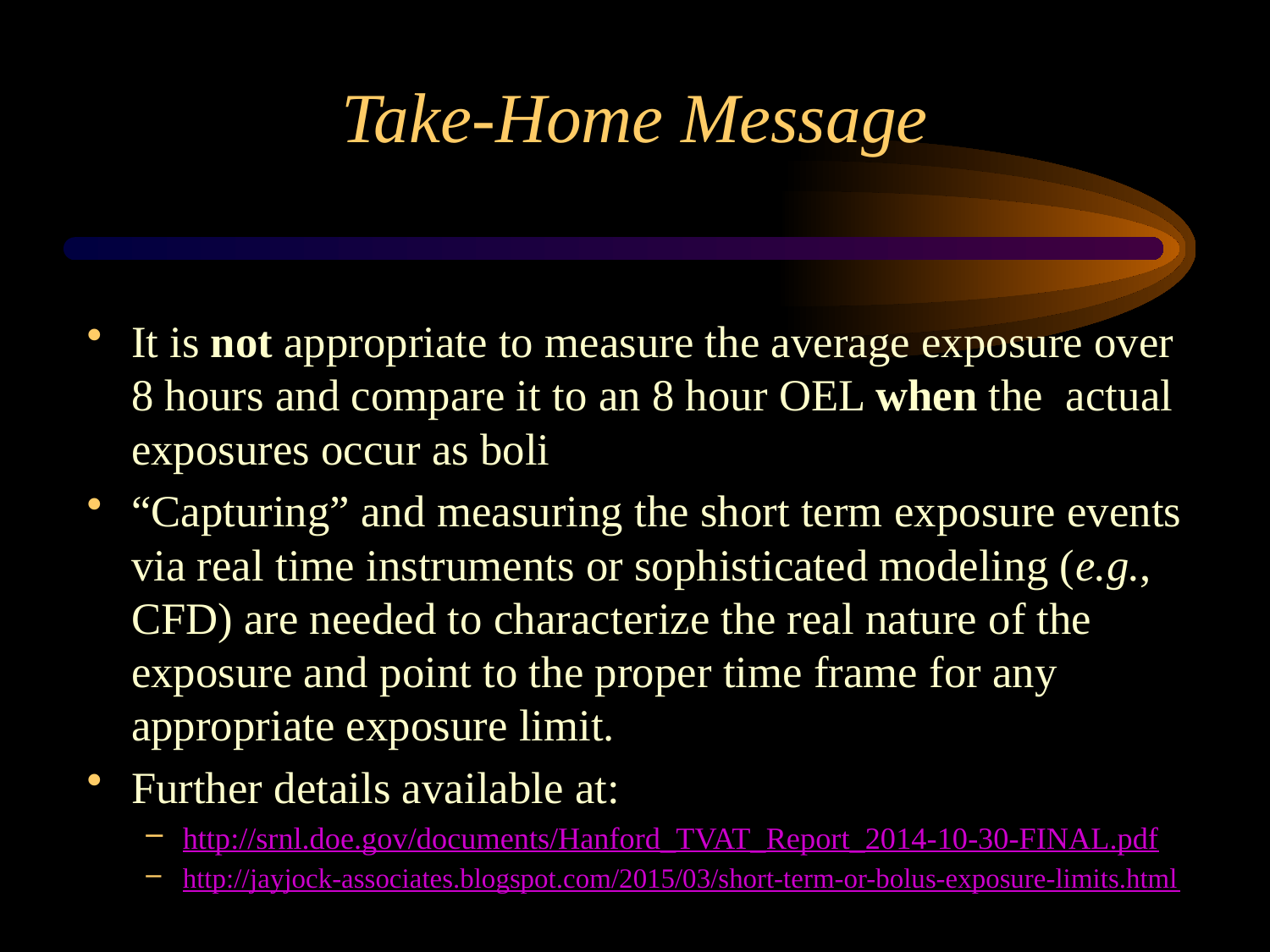

# Take-Home Message
It is not appropriate to measure the average exposure over 8 hours and compare it to an 8 hour OEL when the  actual exposures occur as boli
“Capturing” and measuring the short term exposure events via real time instruments or sophisticated modeling (e.g., CFD) are needed to characterize the real nature of the exposure and point to the proper time frame for any appropriate exposure limit.
Further details available at:
http://srnl.doe.gov/documents/Hanford_TVAT_Report_2014-10-30-FINAL.pdf
http://jayjock-associates.blogspot.com/2015/03/short-term-or-bolus-exposure-limits.html